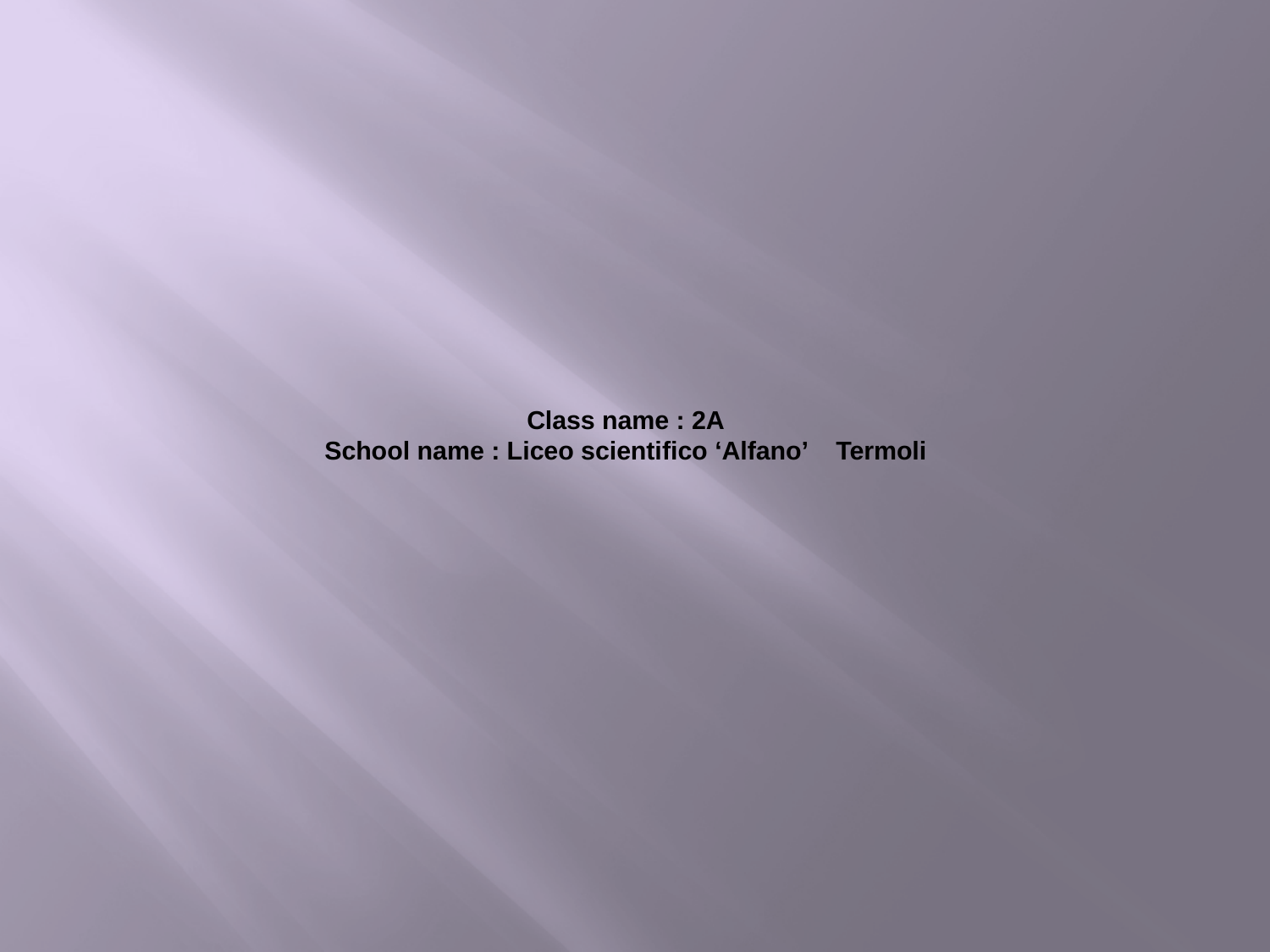

# Class name : 2A School name : Liceo scientifico ‘Alfano’    Termoli